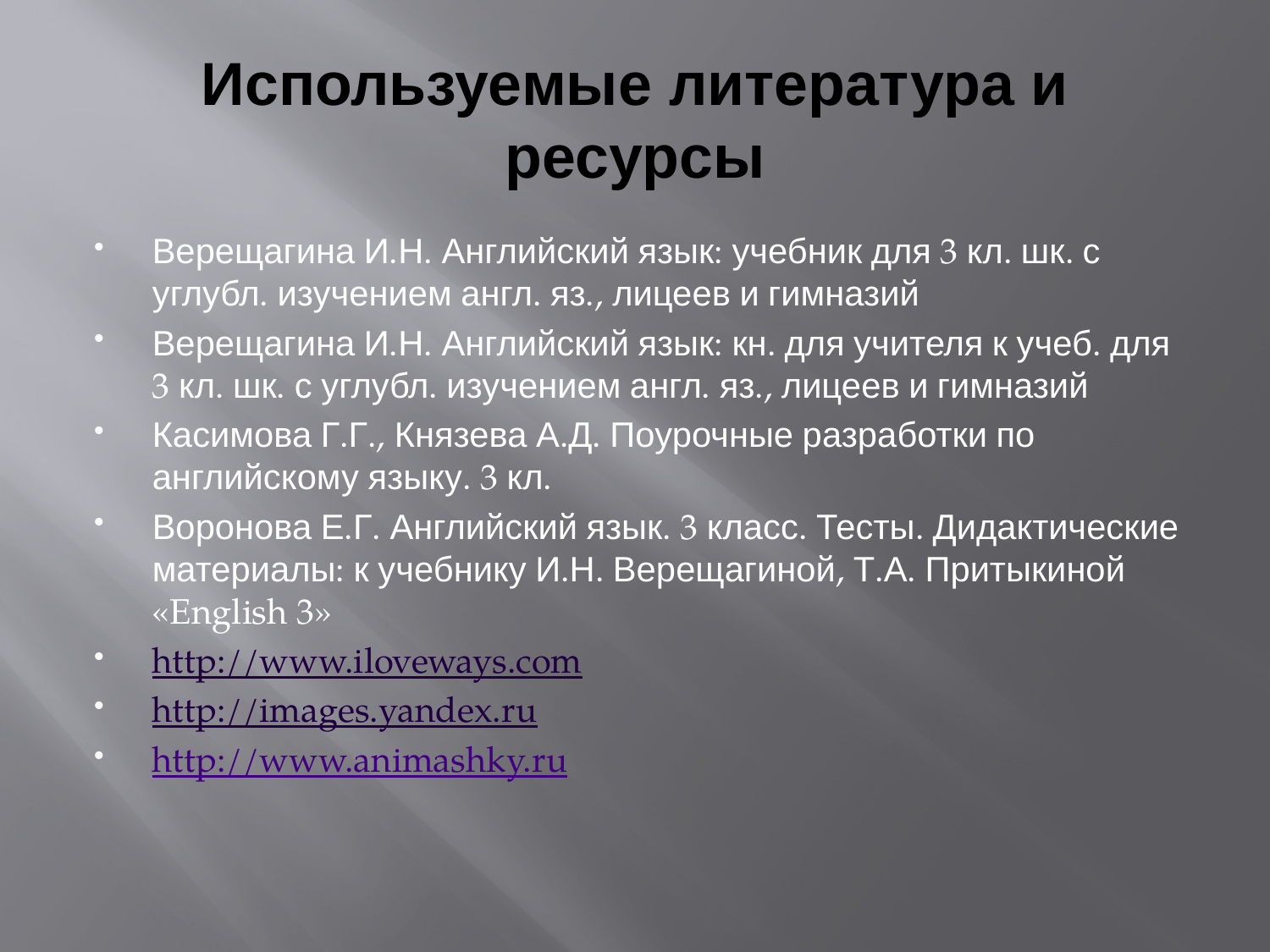

# Используемые литература и ресурсы
Верещагина И.Н. Английский язык: учебник для 3 кл. шк. с углубл. изучением англ. яз., лицеев и гимназий
Верещагина И.Н. Английский язык: кн. для учителя к учеб. для 3 кл. шк. с углубл. изучением англ. яз., лицеев и гимназий
Касимова Г.Г., Князева А.Д. Поурочные разработки по английскому языку. 3 кл.
Воронова Е.Г. Английский язык. 3 класс. Тесты. Дидактические материалы: к учебнику И.Н. Верещагиной, Т.А. Притыкиной «English 3»
http://www.iloveways.com
http://images.yandex.ru
http://www.animashky.ru